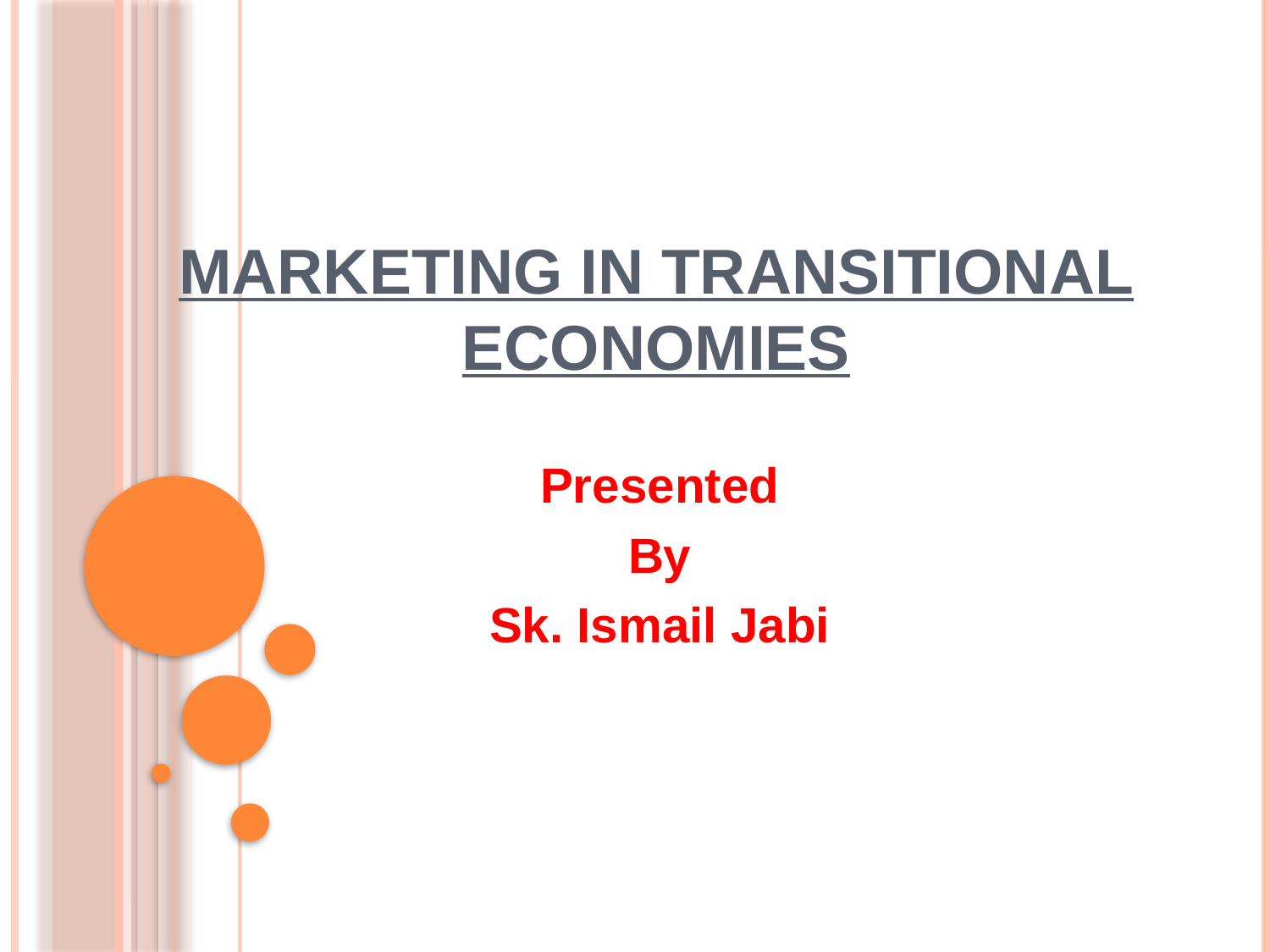

# MARKETING IN TRANSITIONAL ECONOMIES
Presented
By
Sk. Ismail Jabi